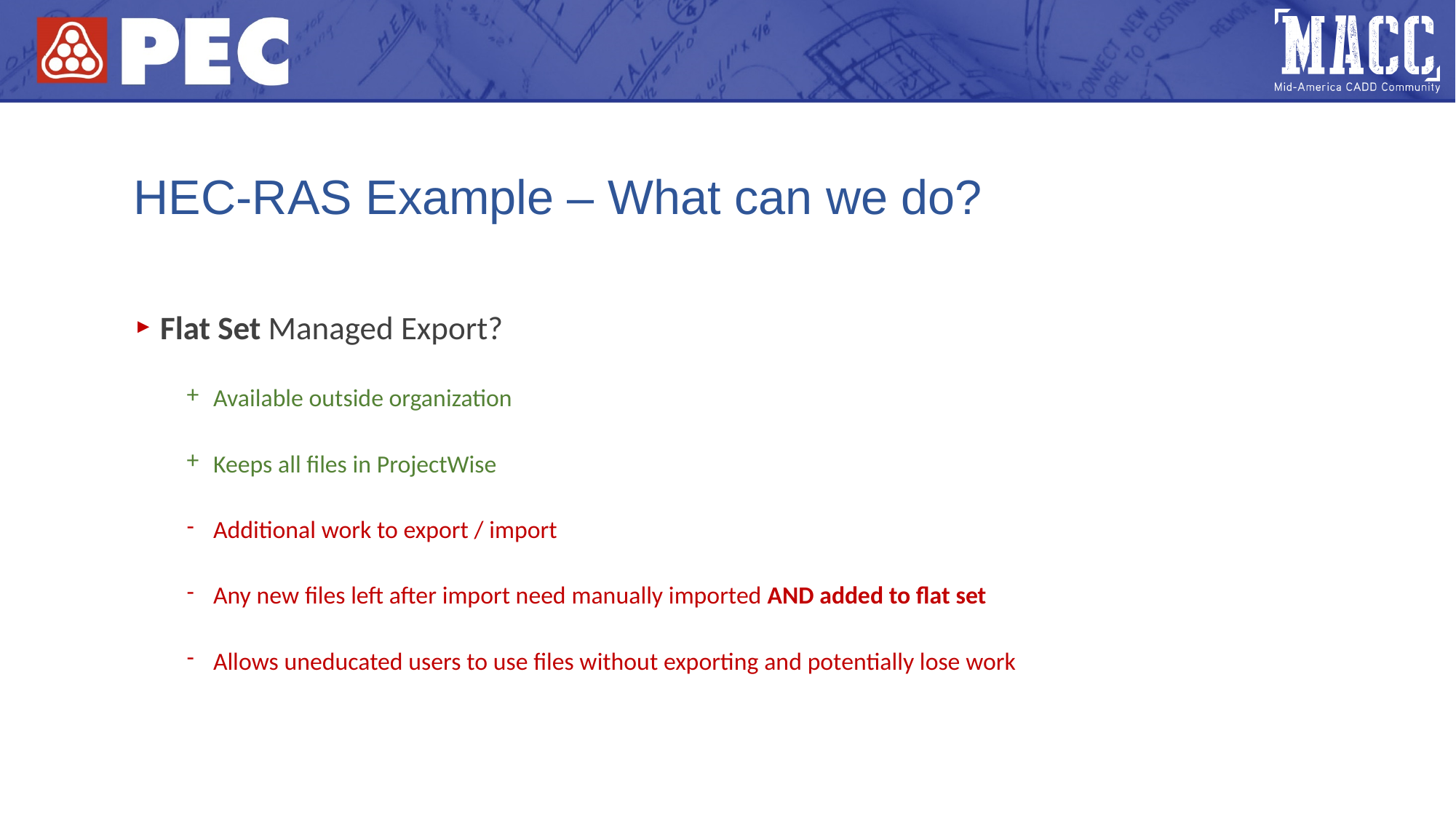

# HEC-RAS Example – What can we do?
Flat Set Managed Export?
Available outside organization
Keeps all files in ProjectWise
Additional work to export / import
Any new files left after import need manually imported AND added to flat set
Allows uneducated users to use files without exporting and potentially lose work